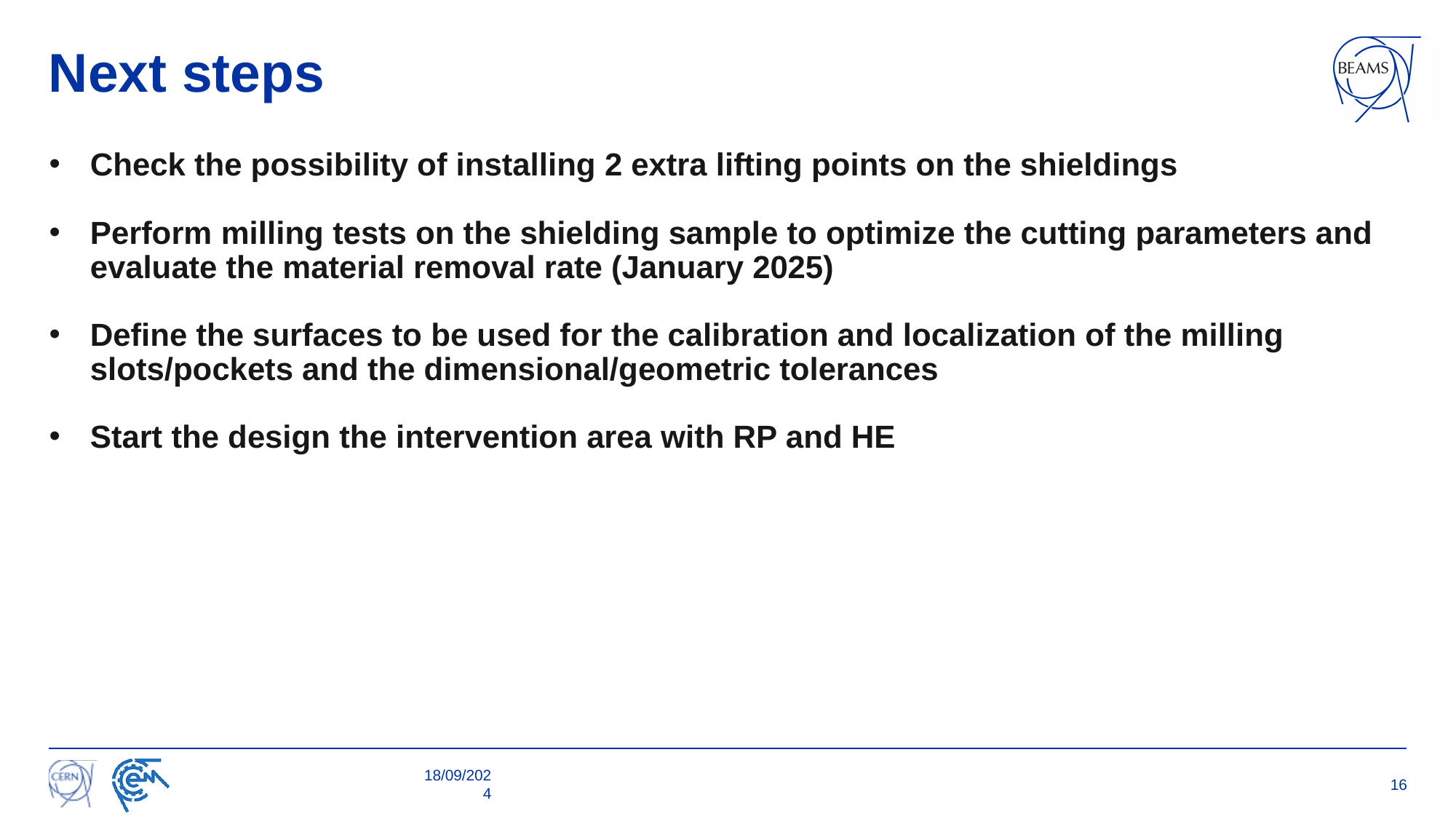

# Next steps
Check the possibility of installing 2 extra lifting points on the shieldings
Perform milling tests on the shielding sample to optimize the cutting parameters and evaluate the material removal rate (January 2025)
Define the surfaces to be used for the calibration and localization of the milling slots/pockets and the dimensional/geometric tolerances
Start the design the intervention area with RP and HE
18/09/2024

16